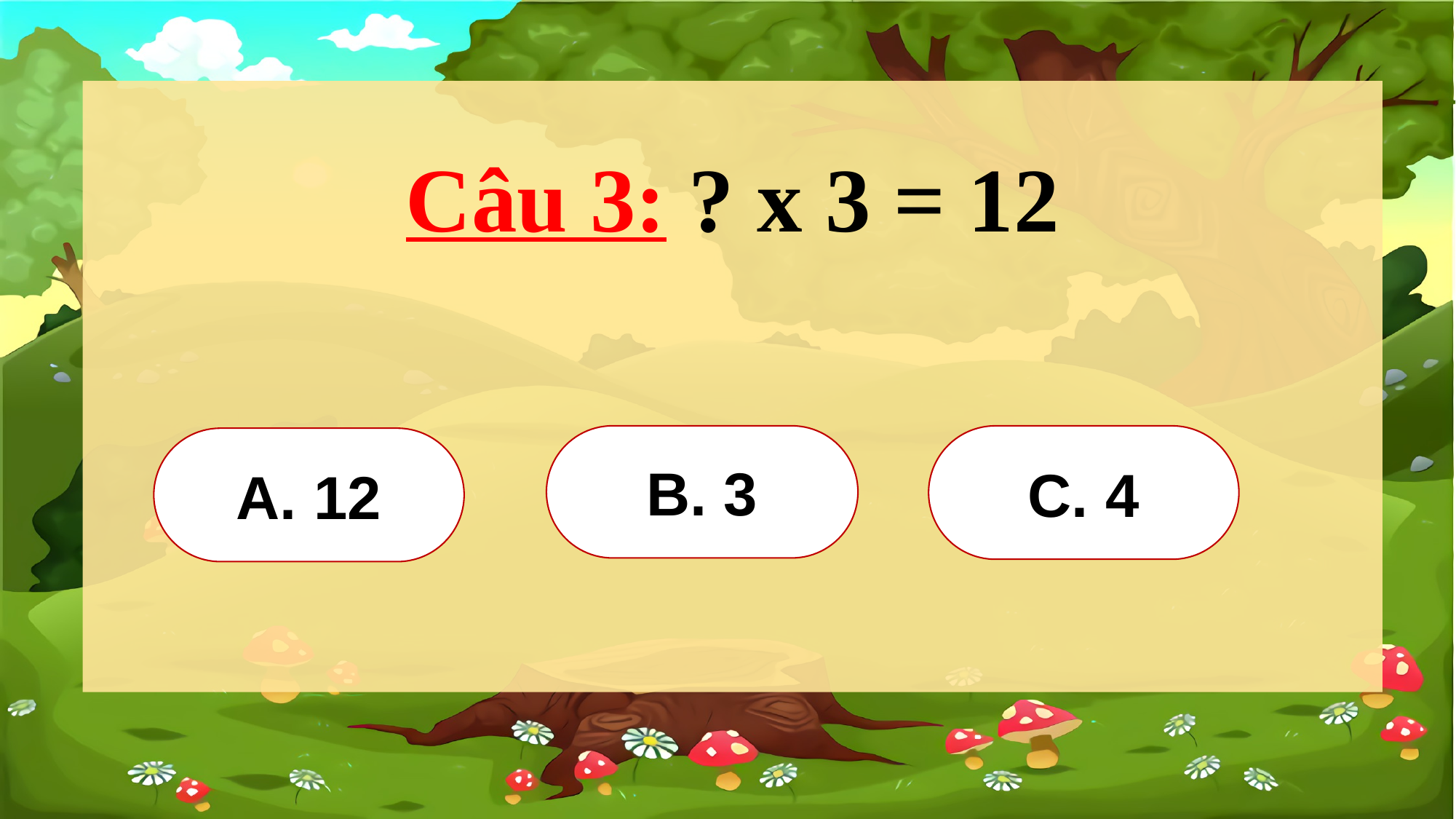

Câu 3: ? x 3 = 12

B. 3
C. 4
A. 12